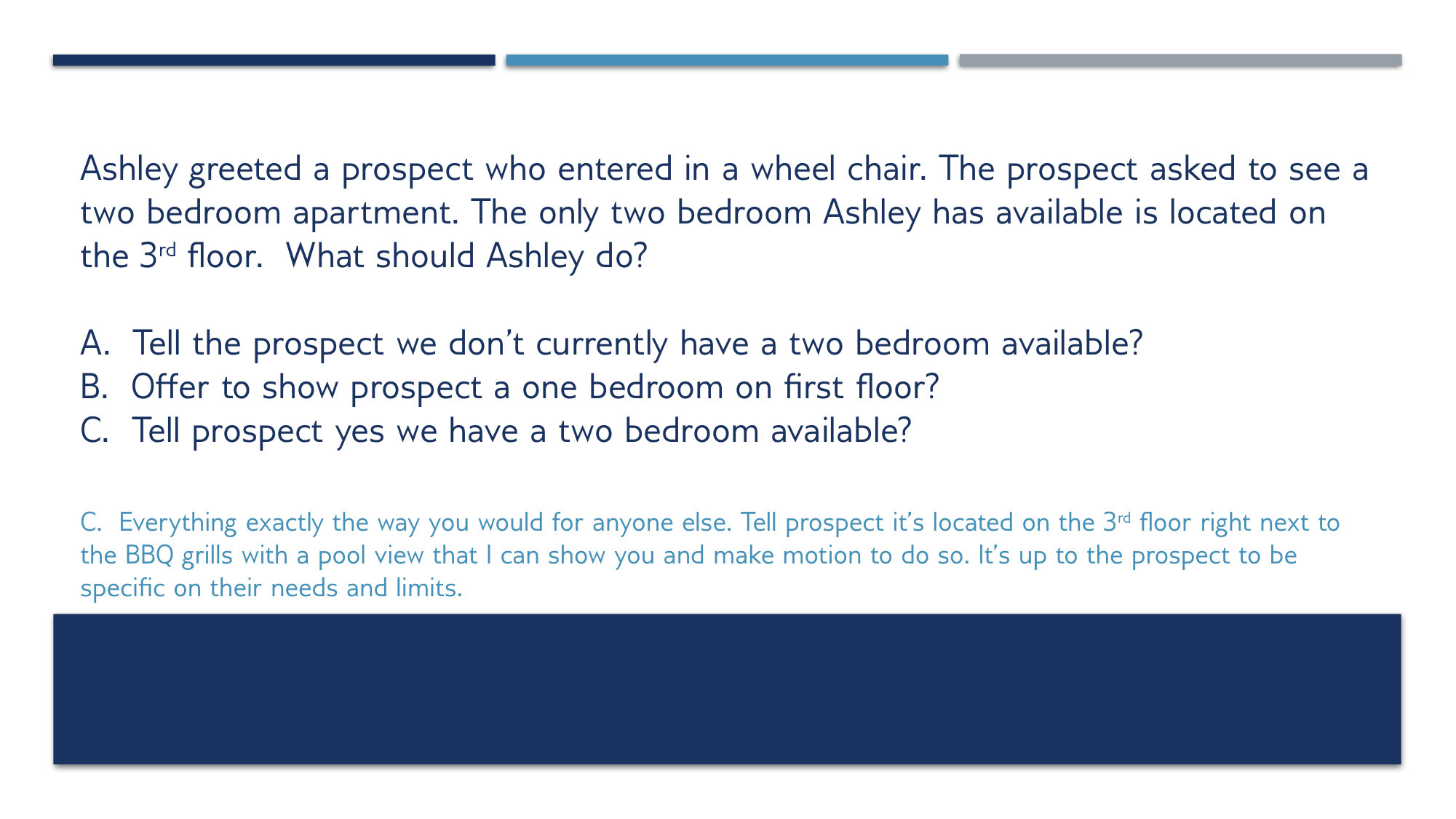

# Ashley greeted a prospect who entered in a wheel chair. The prospect asked to see a two bedroom apartment. The only two bedroom Ashley has available is located on the 3rd floor.  What should Ashley do? A.  Tell the prospect we don’t currently have a two bedroom available? B.  Offer to show prospect a one bedroom on first floor? C.  Tell prospect yes we have a two bedroom available?
C.  Everything exactly the way you would for anyone else. Tell prospect it’s located on the 3rd floor right next to the BBQ grills with a pool view that I can show you and make motion to do so. It’s up to the prospect to be specific on their needs and limits.